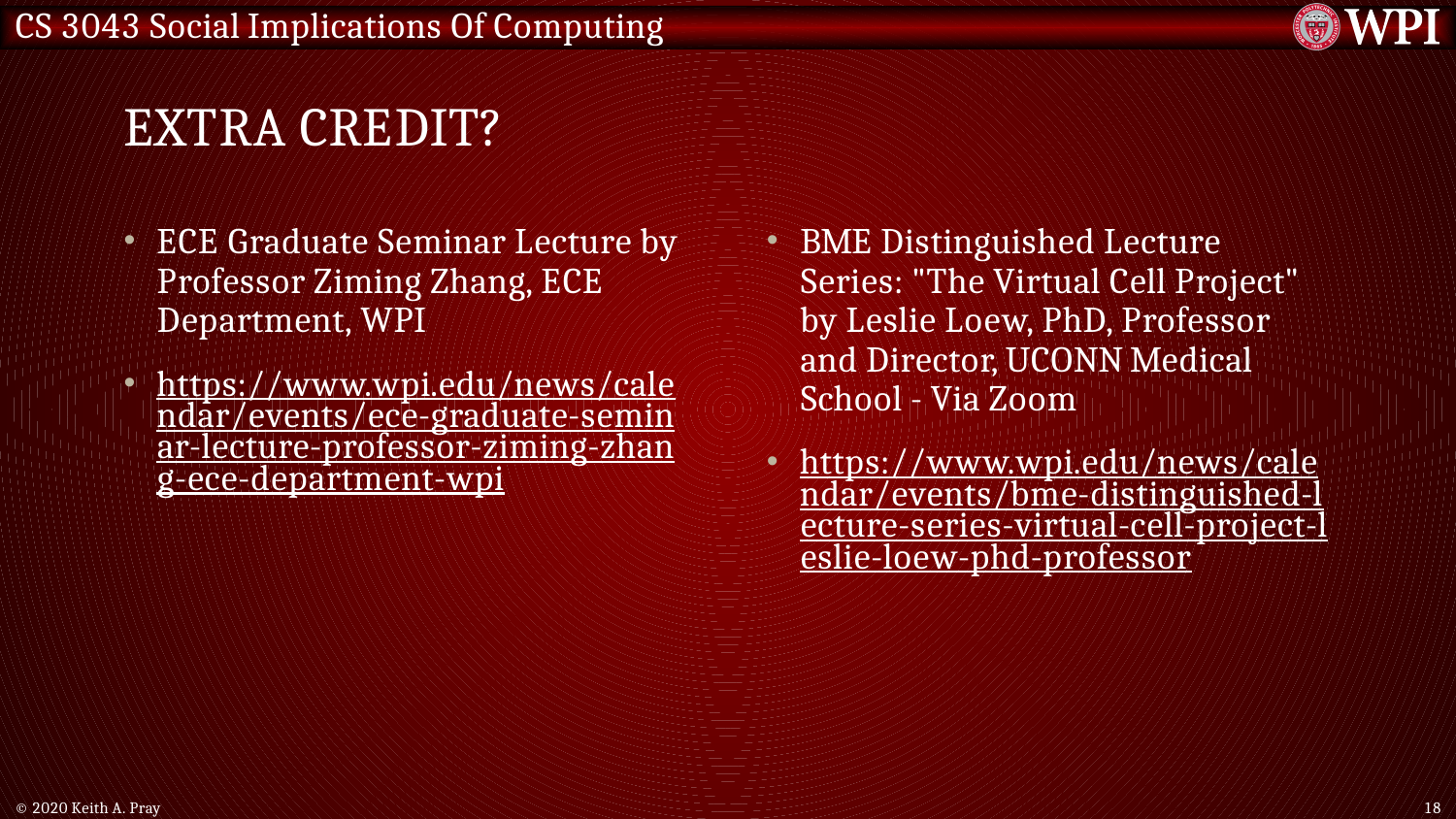

# Extra Credit?
ECE Graduate Seminar Lecture by Professor Ziming Zhang, ECE Department, WPI
https://www.wpi.edu/news/calendar/events/ece-graduate-seminar-lecture-professor-ziming-zhang-ece-department-wpi
BME Distinguished Lecture Series: "The Virtual Cell Project" by Leslie Loew, PhD, Professor and Director, UCONN Medical School - Via Zoom
https://www.wpi.edu/news/calendar/events/bme-distinguished-lecture-series-virtual-cell-project-leslie-loew-phd-professor
© 2020 Keith A. Pray
18